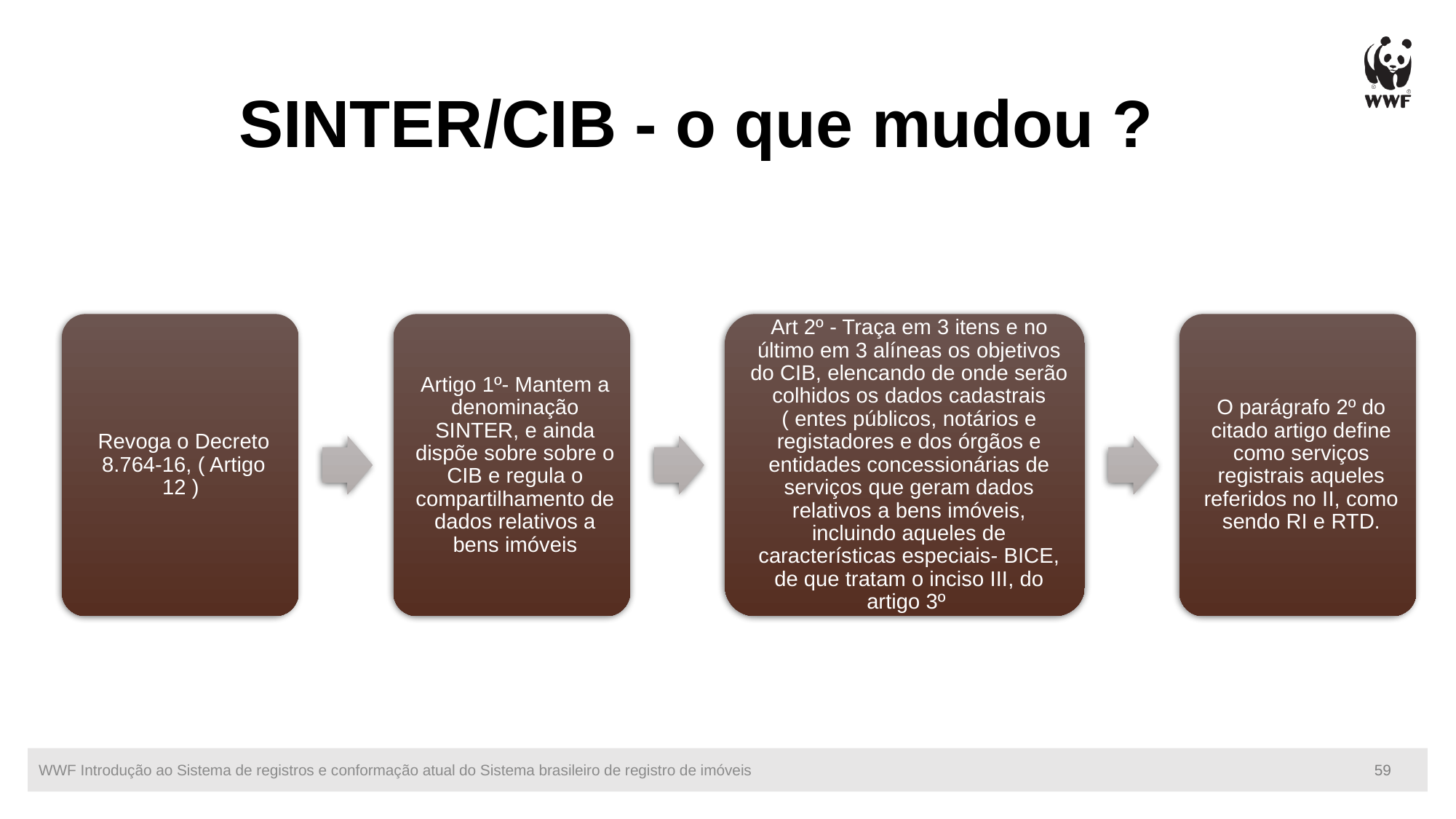

# SINTER/CIB - o que mudou ?
Revoga o Decreto 8.764-16, ( Artigo 12 )

Artigo 1º- Mantem a denominação SINTER, e ainda dispõe sobre sobre o CIB e regula o compartilhamento de dados relativos a bens imóveis

Art 2º - Traça em 3 itens e no último em 3 alíneas os objetivos do CIB, elencando de onde serão colhidos os dados cadastrais ( entes públicos, notários e registadores e dos órgãos e entidades concessionárias de serviços que geram dados relativos a bens imóveis, incluindo aqueles de características especiais- BICE, de que tratam o inciso III, do artigo 3º

O parágrafo 2º do citado artigo define como serviços registrais aqueles referidos no II, como sendo RI e RTD.
WWF Introdução ao Sistema de registros e conformação atual do Sistema brasileiro de registro de imóveis
59